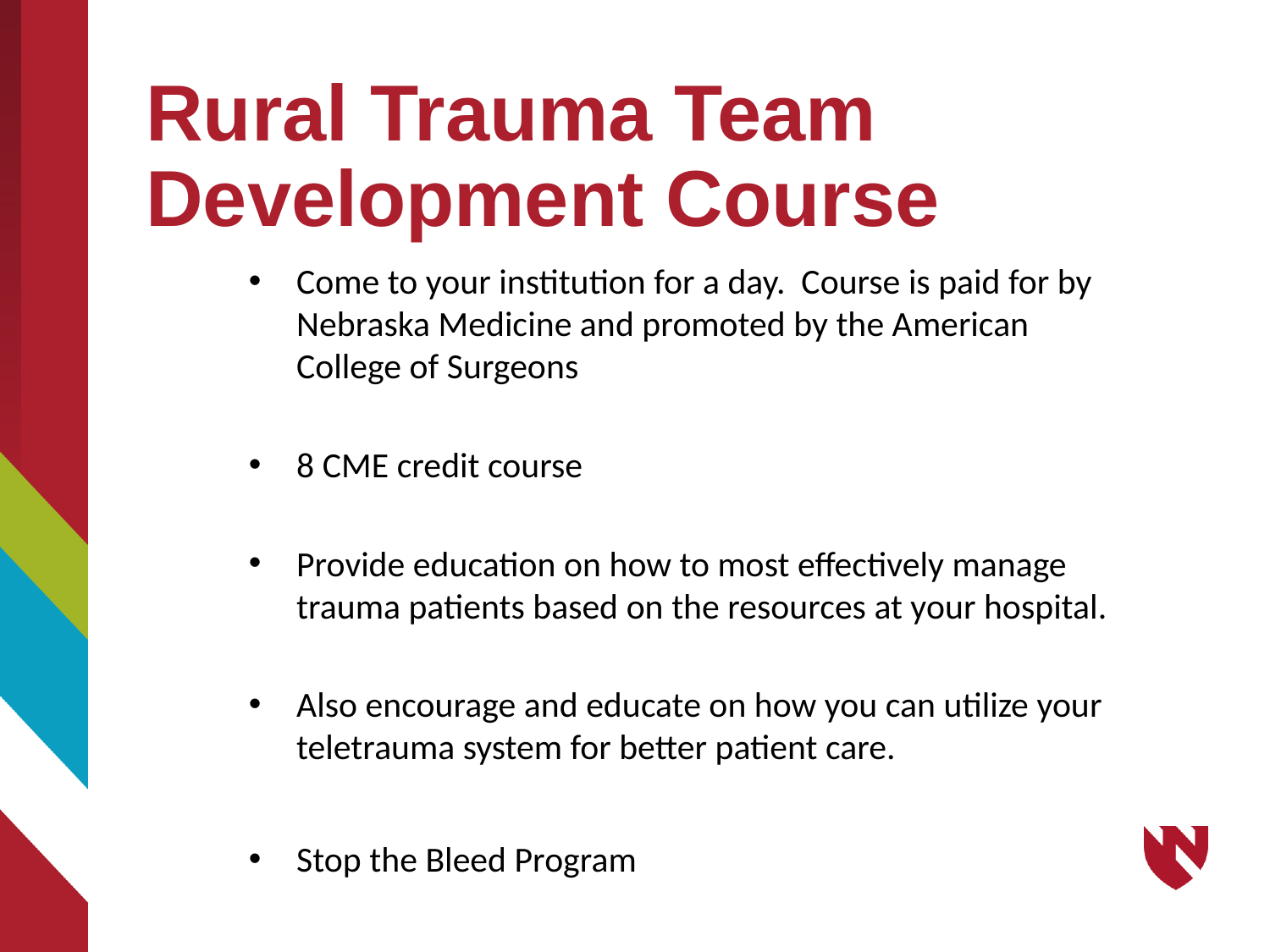

# Rural Trauma Team Development Course
Come to your institution for a day.  Course is paid for by Nebraska Medicine and promoted by the American College of Surgeons

8 CME credit course

Provide education on how to most effectively manage trauma patients based on the resources at your hospital.

Also encourage and educate on how you can utilize your teletrauma system for better patient care.

Stop the Bleed Program